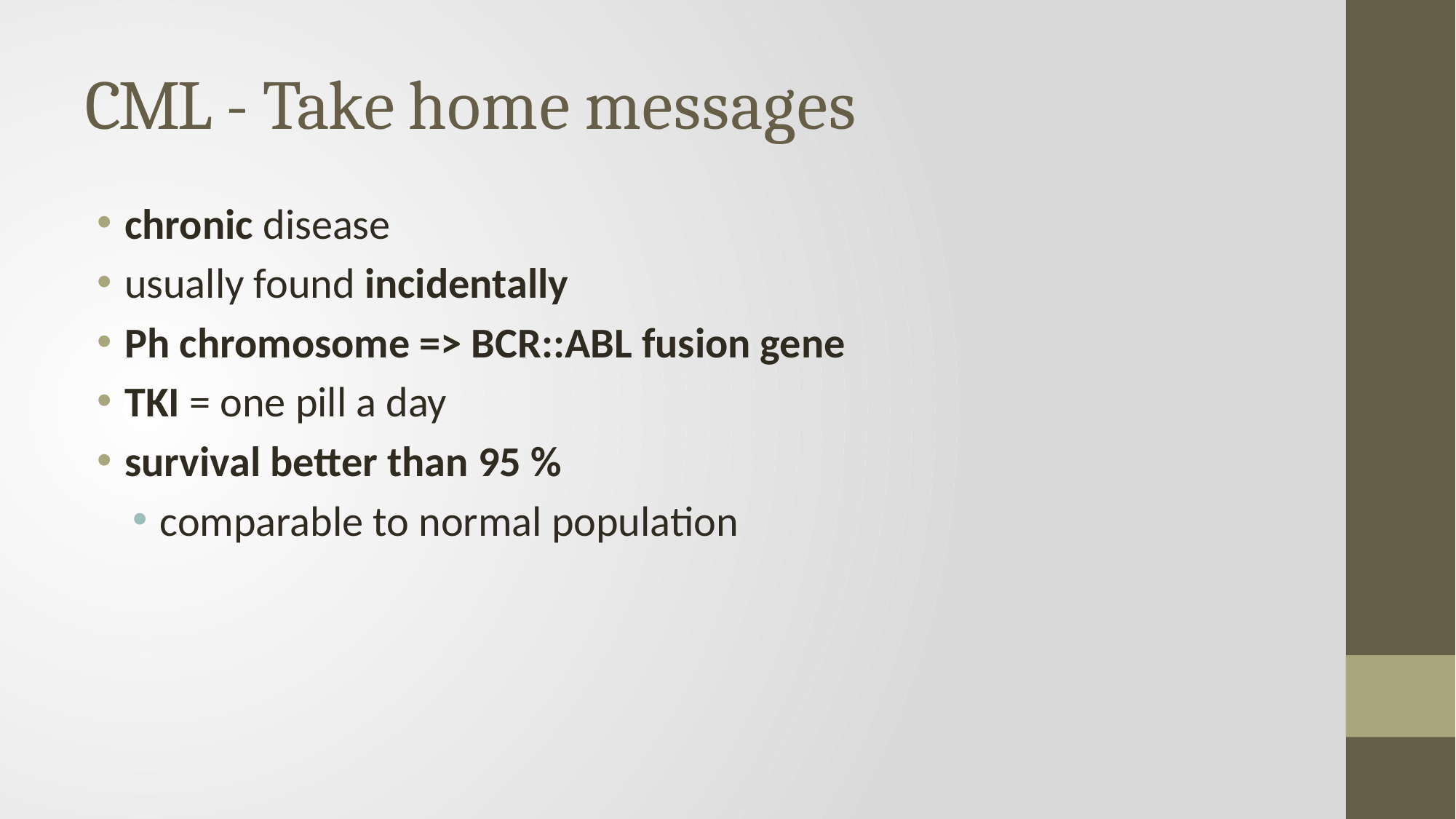

# CML - Take home messages
chronic disease
usually found incidentally
Ph chromosome => BCR::ABL fusion gene
TKI = one pill a day
survival better than 95 %
comparable to normal population